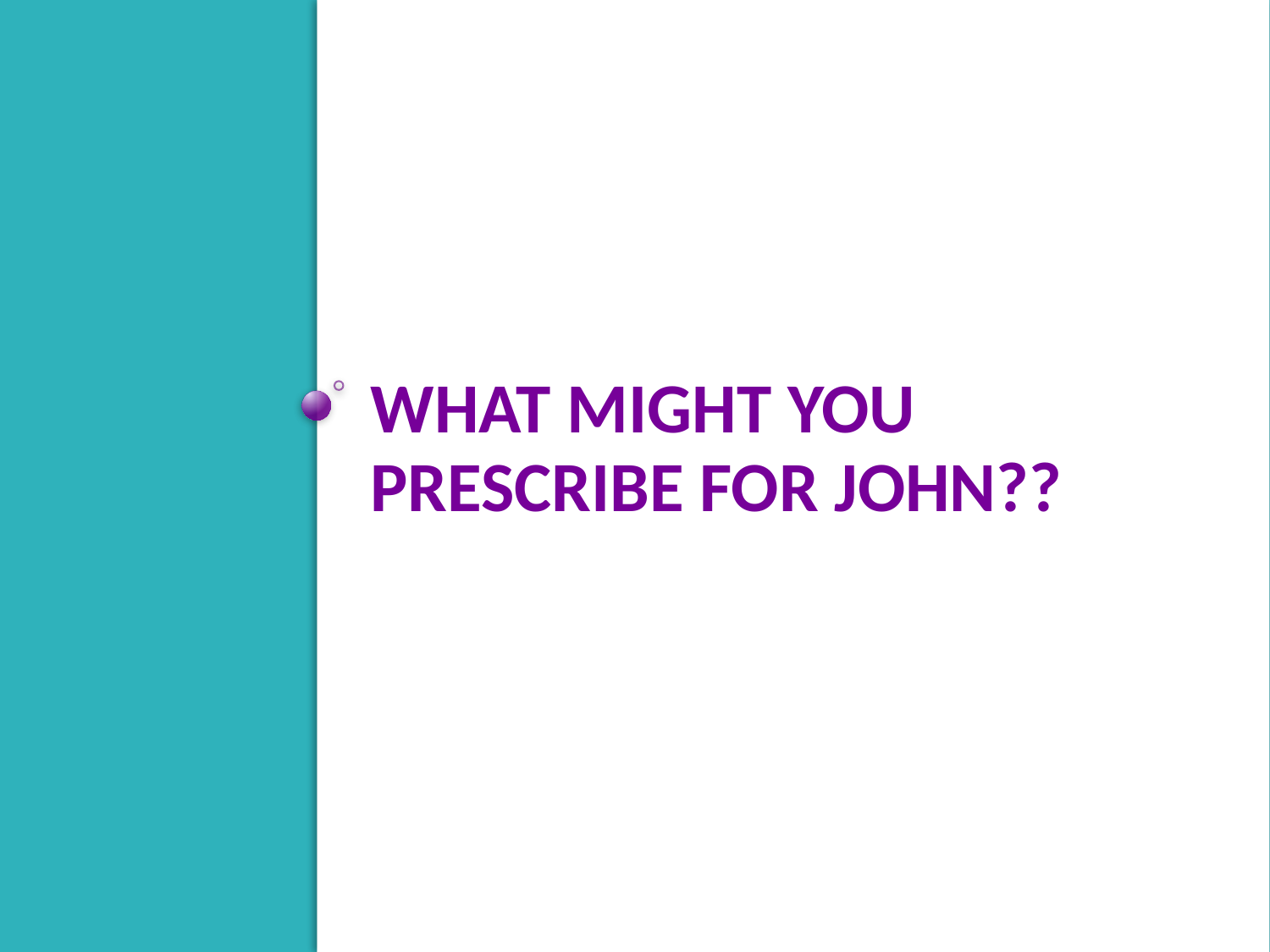

# What Might you Prescribe for JOHN??